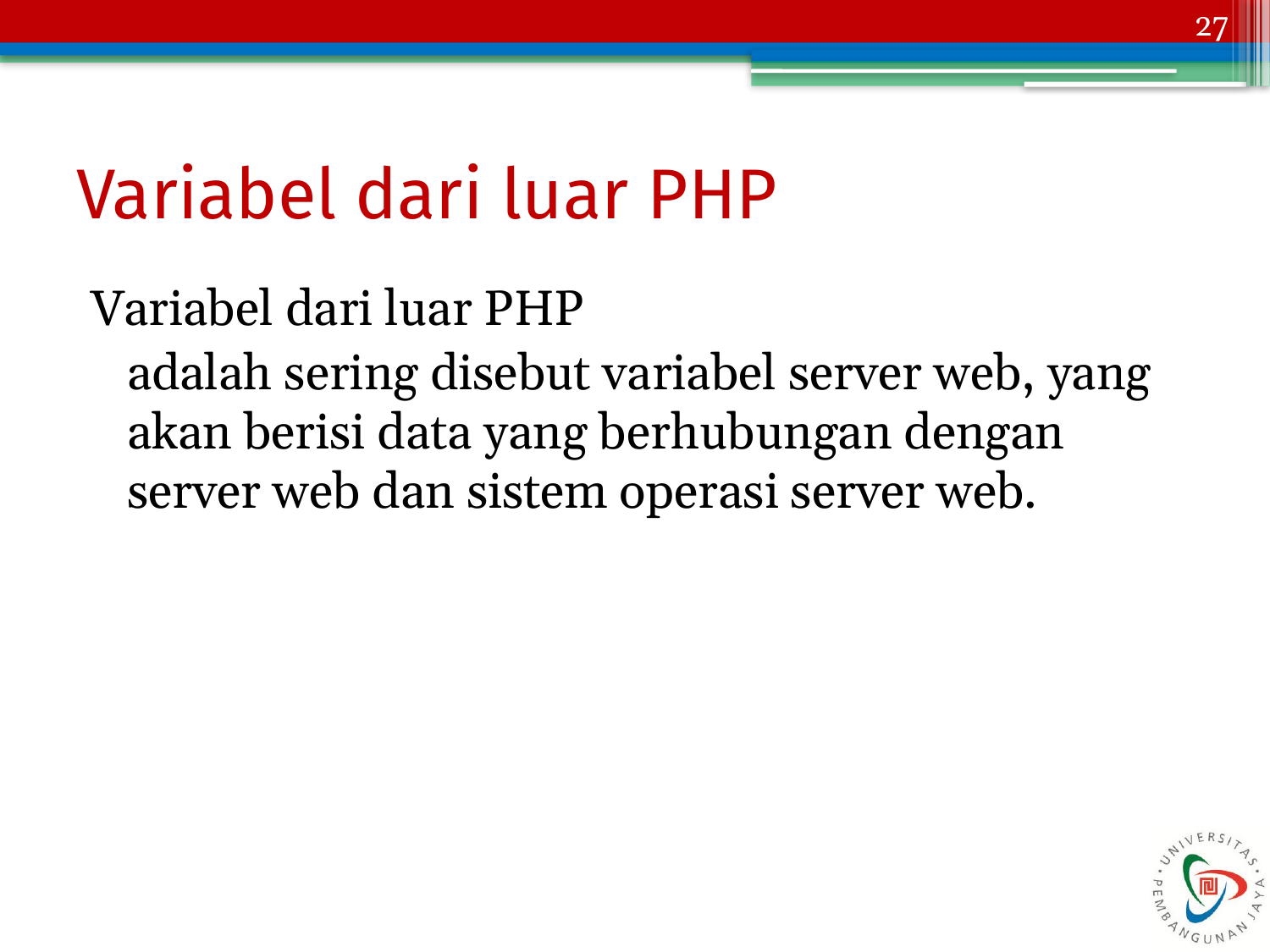

27
# Variabel dari luar PHP
Variabel dari luar PHP
	adalah sering disebut variabel server web, yang akan berisi data yang berhubungan dengan server web dan sistem operasi server web.